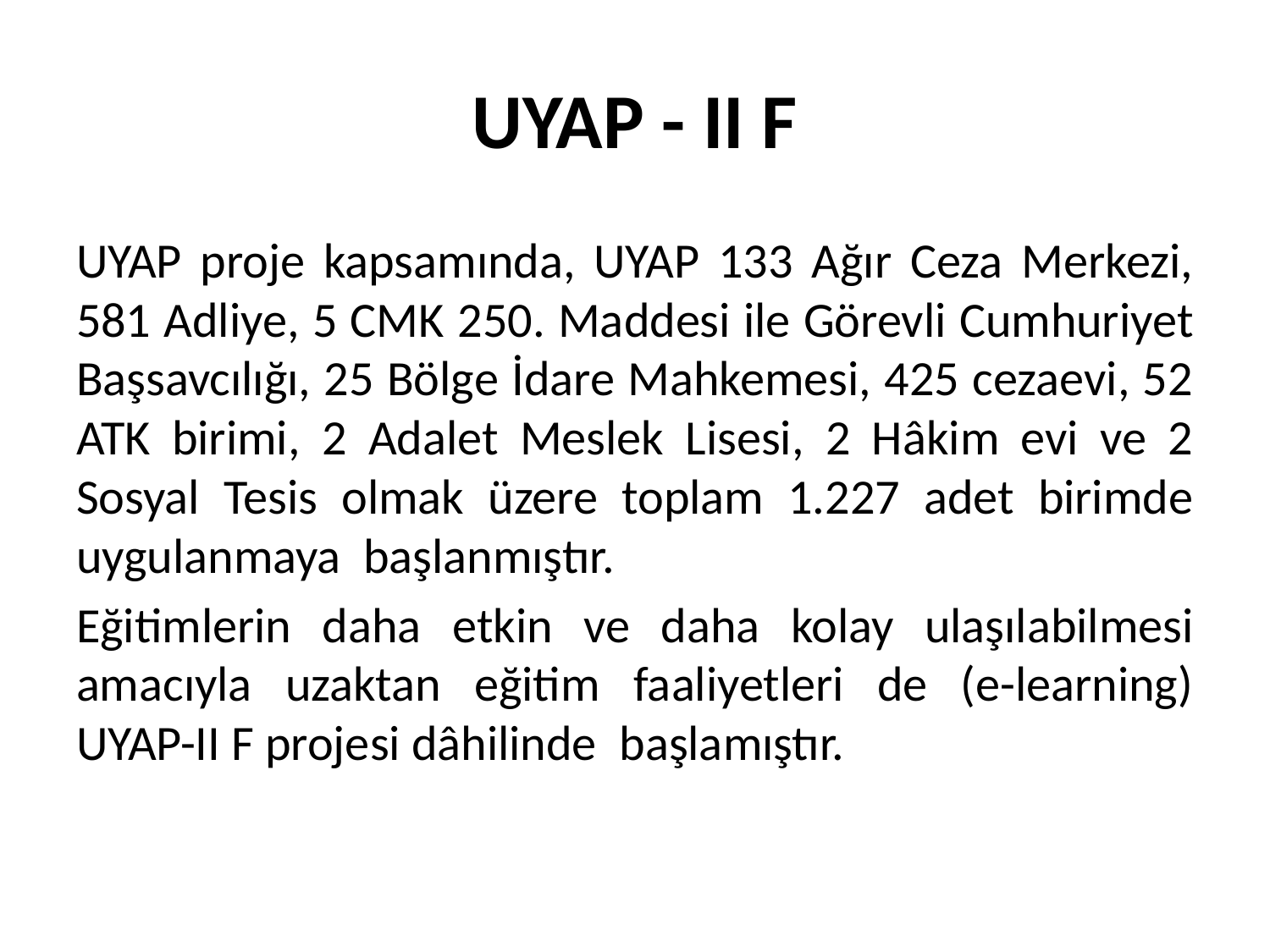

# UYAP - II F
UYAP proje kapsamında, UYAP 133 Ağır Ceza Merkezi, 581 Adliye, 5 CMK 250. Maddesi ile Görevli Cumhuriyet Başsavcılığı, 25 Bölge İdare Mahkemesi, 425 cezaevi, 52 ATK birimi, 2 Adalet Meslek Lisesi, 2 Hâkim evi ve 2 Sosyal Tesis olmak üzere toplam 1.227 adet birimde uygulanmaya  başlanmıştır.
Eğitimlerin daha etkin ve daha kolay ulaşılabilmesi amacıyla uzaktan eğitim faaliyetleri de (e-learning) UYAP-II F projesi dâhilinde  başlamıştır.